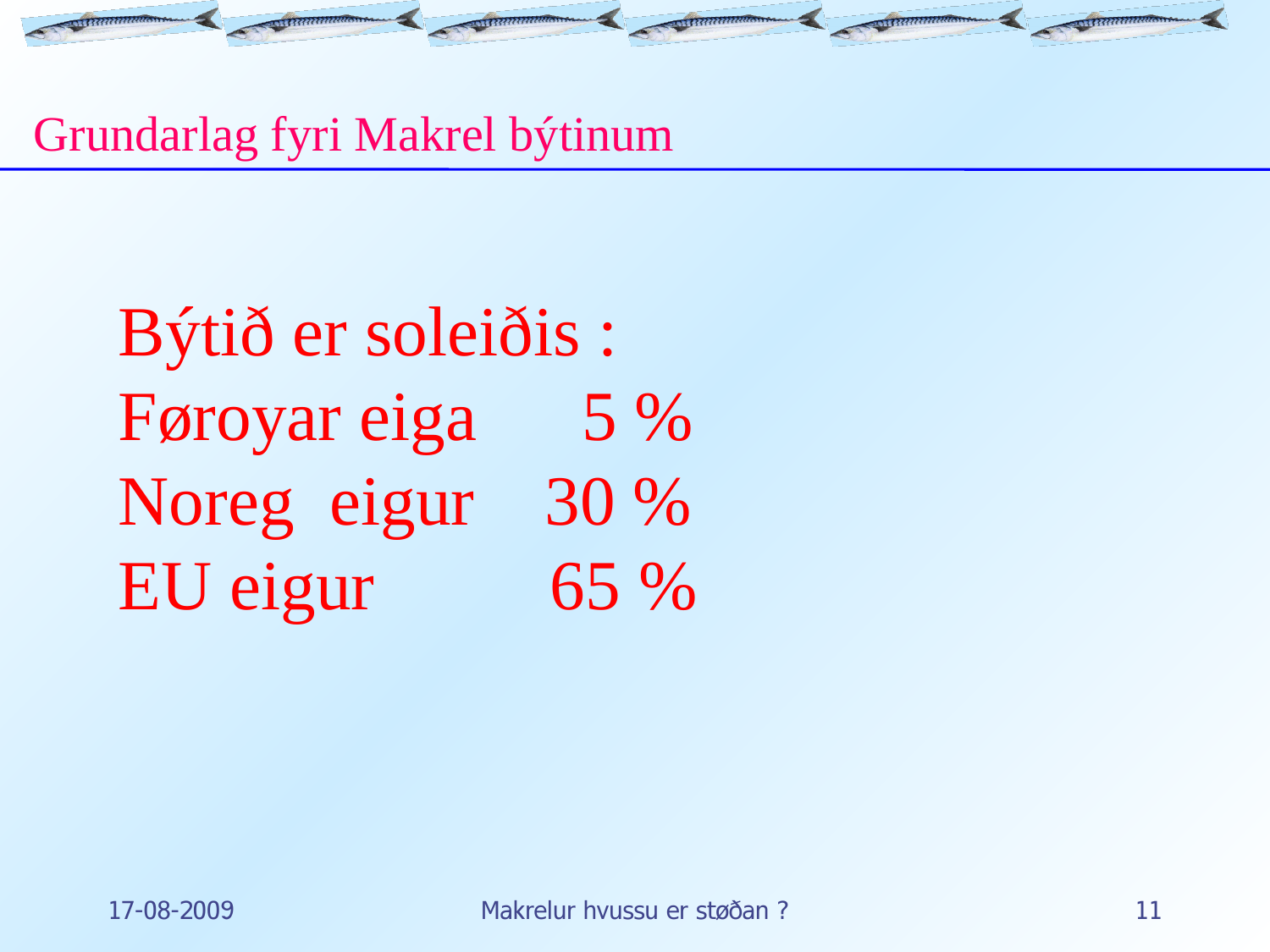

Grundarlag fyri Makrel býtinum
Býtið er soleiðis :
Føroyar eiga      5 %
Noreg  eigur    30 %
EU eigur          65 %

17-08-2009
Makrelur hvussu er støðan ?
11